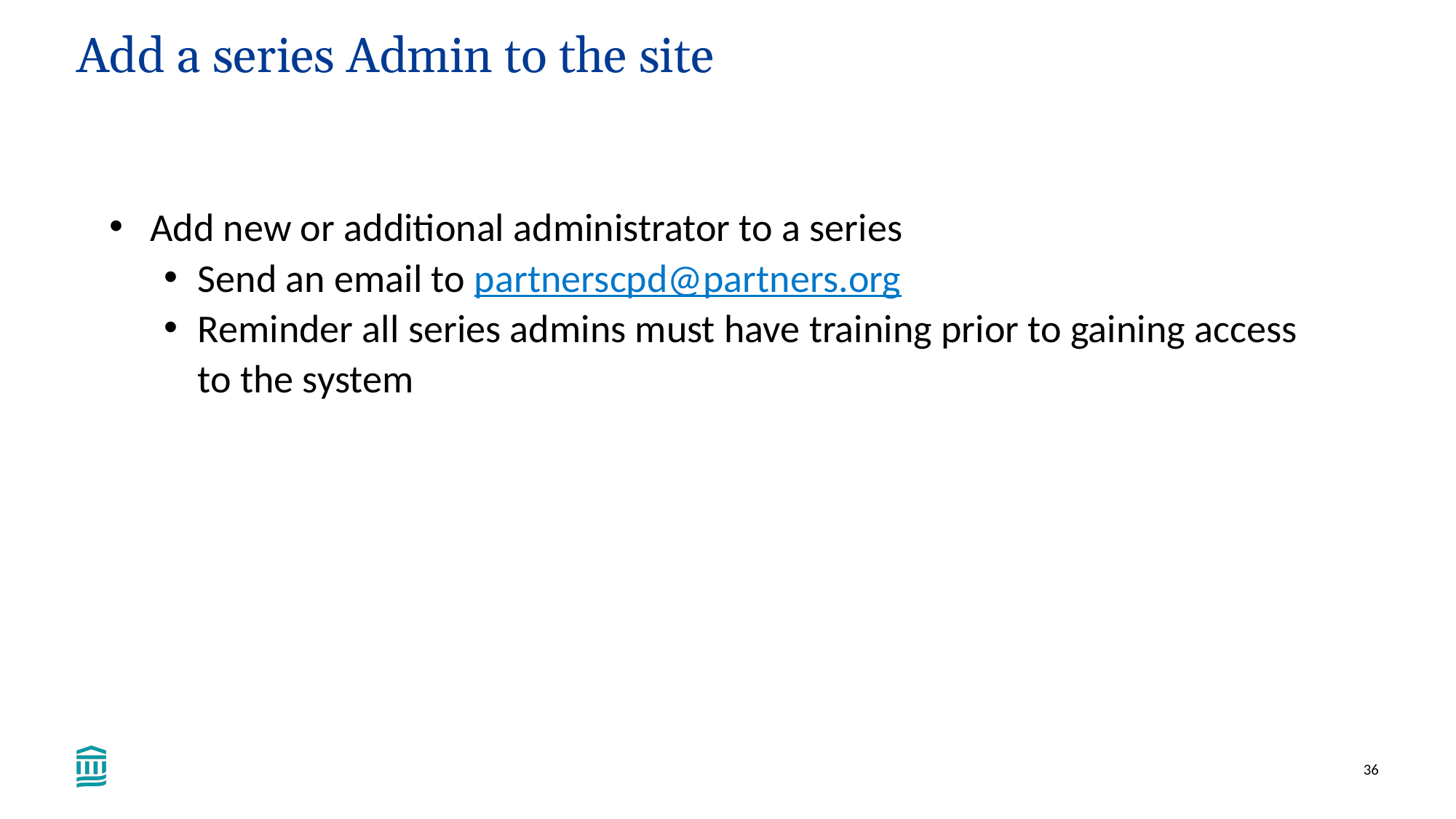

# Add a series Admin to the site
Add new or additional administrator to a series
Send an email to partnerscpd@partners.org
Reminder all series admins must have training prior to gaining access to the system